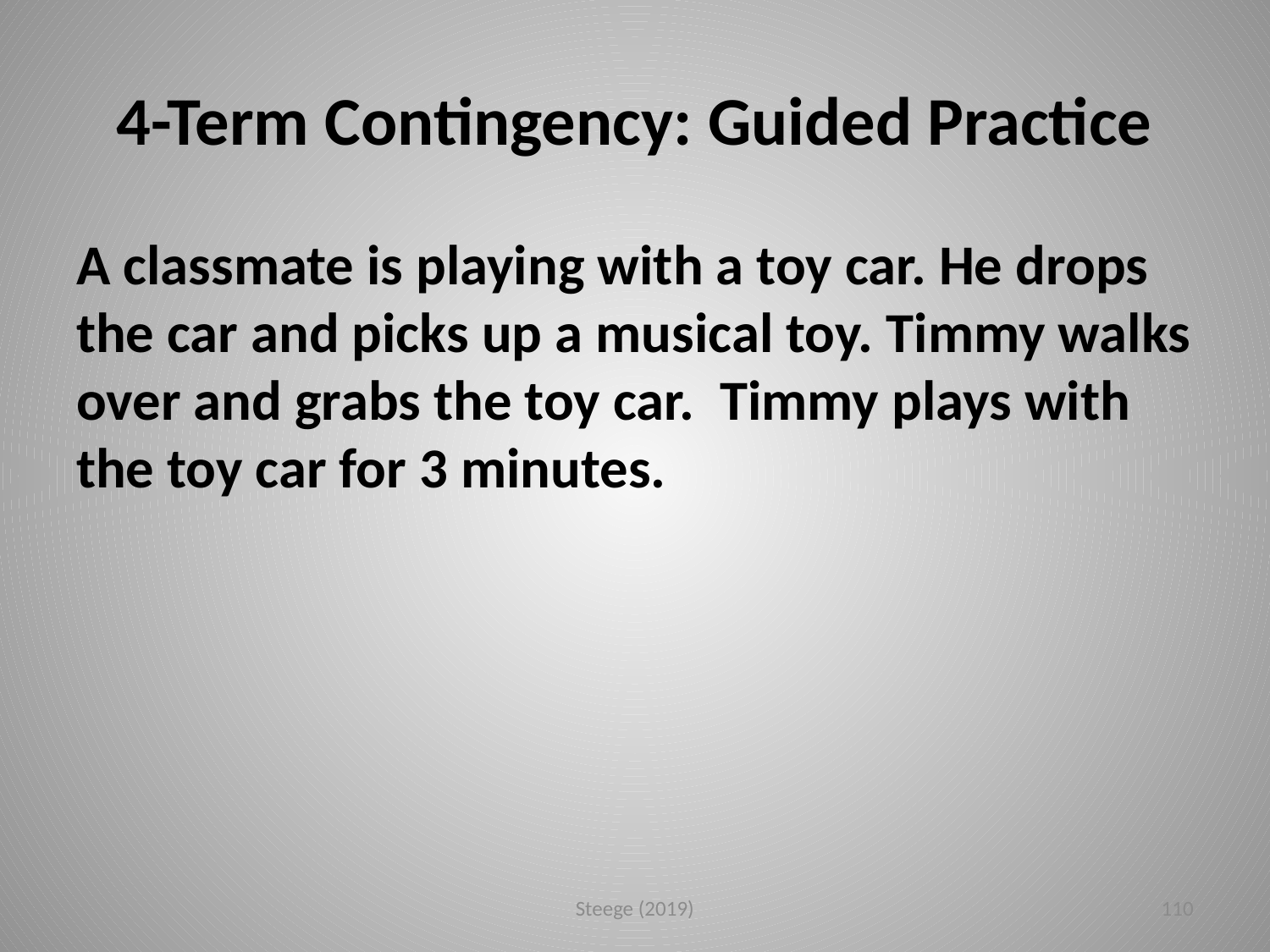

# 4-Term Contingency: Guided Practice
A classmate is playing with a toy car. He drops the car and picks up a musical toy. Timmy walks over and grabs the toy car.  Timmy plays with the toy car for 3 minutes.
Steege (2019)
110